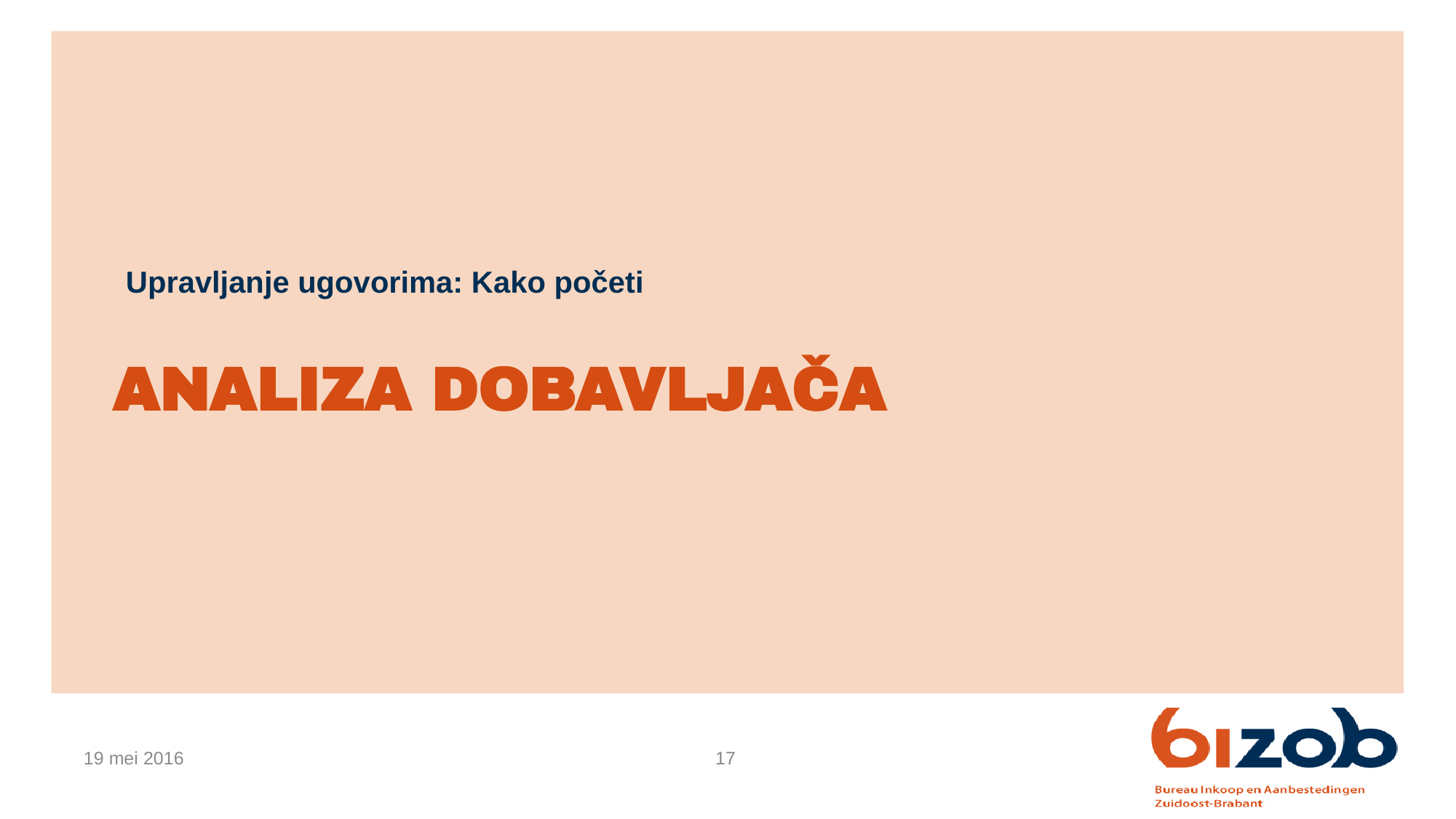

Upravljanje ugovorima: Kako početi
# ANALIZA dobavljačA
19 mei 2016